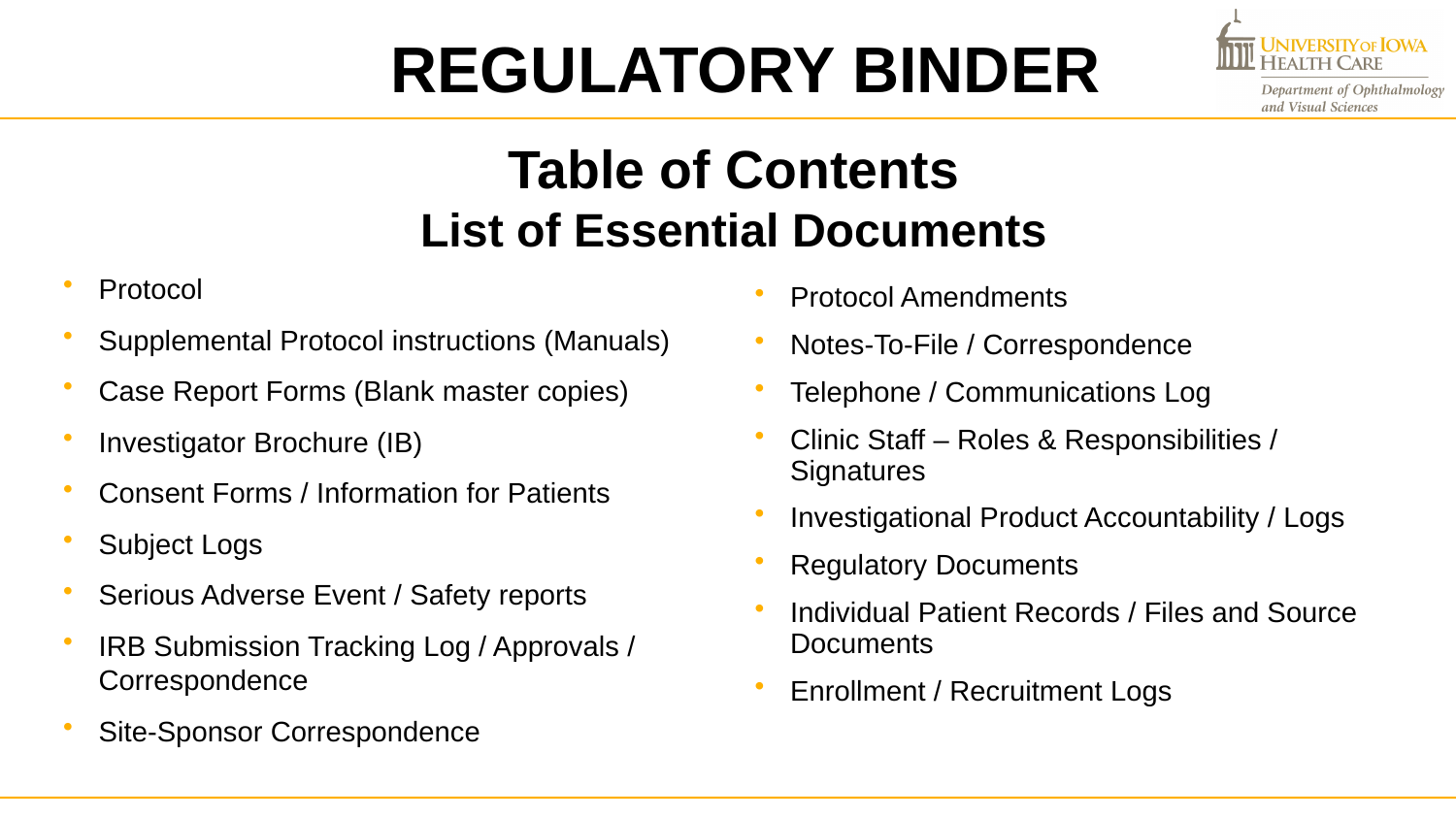

REGULATORY BINDER
# Table of Contents List of Essential Documents
Protocol
Supplemental Protocol instructions (Manuals)
Case Report Forms (Blank master copies)
Investigator Brochure (IB)
Consent Forms / Information for Patients
Subject Logs
Serious Adverse Event / Safety reports
IRB Submission Tracking Log / Approvals / Correspondence
Site-Sponsor Correspondence

Protocol Amendments
Notes-To-File / Correspondence
Telephone / Communications Log
Clinic Staff – Roles & Responsibilities / Signatures
Investigational Product Accountability / Logs
Regulatory Documents
Individual Patient Records / Files and Source Documents
Enrollment / Recruitment Logs